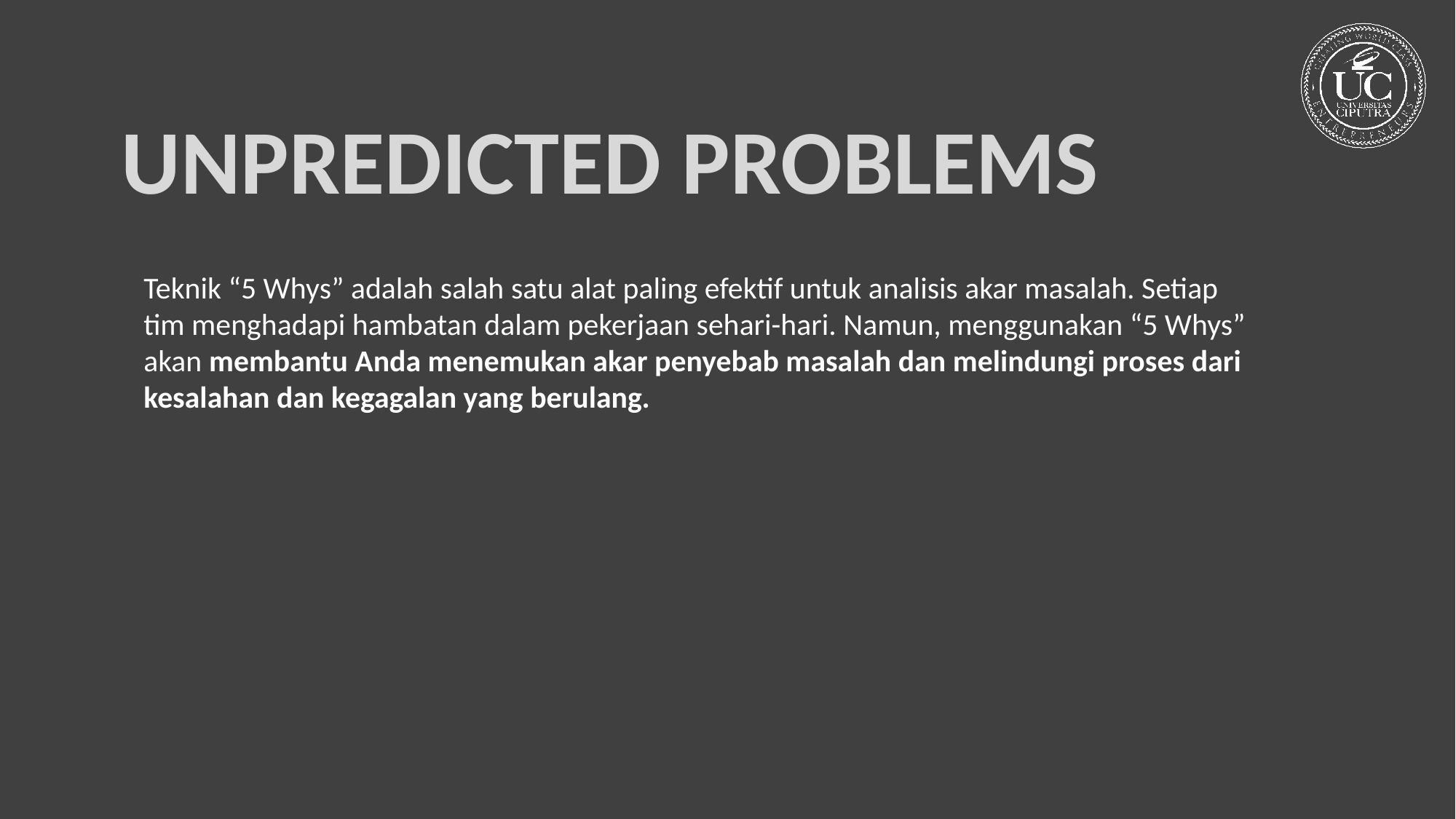

UNPREDICTED PROBLEMS
Teknik “5 Whys” adalah salah satu alat paling efektif untuk analisis akar masalah. Setiap tim menghadapi hambatan dalam pekerjaan sehari-hari. Namun, menggunakan “5 Whys” akan membantu Anda menemukan akar penyebab masalah dan melindungi proses dari kesalahan dan kegagalan yang berulang.